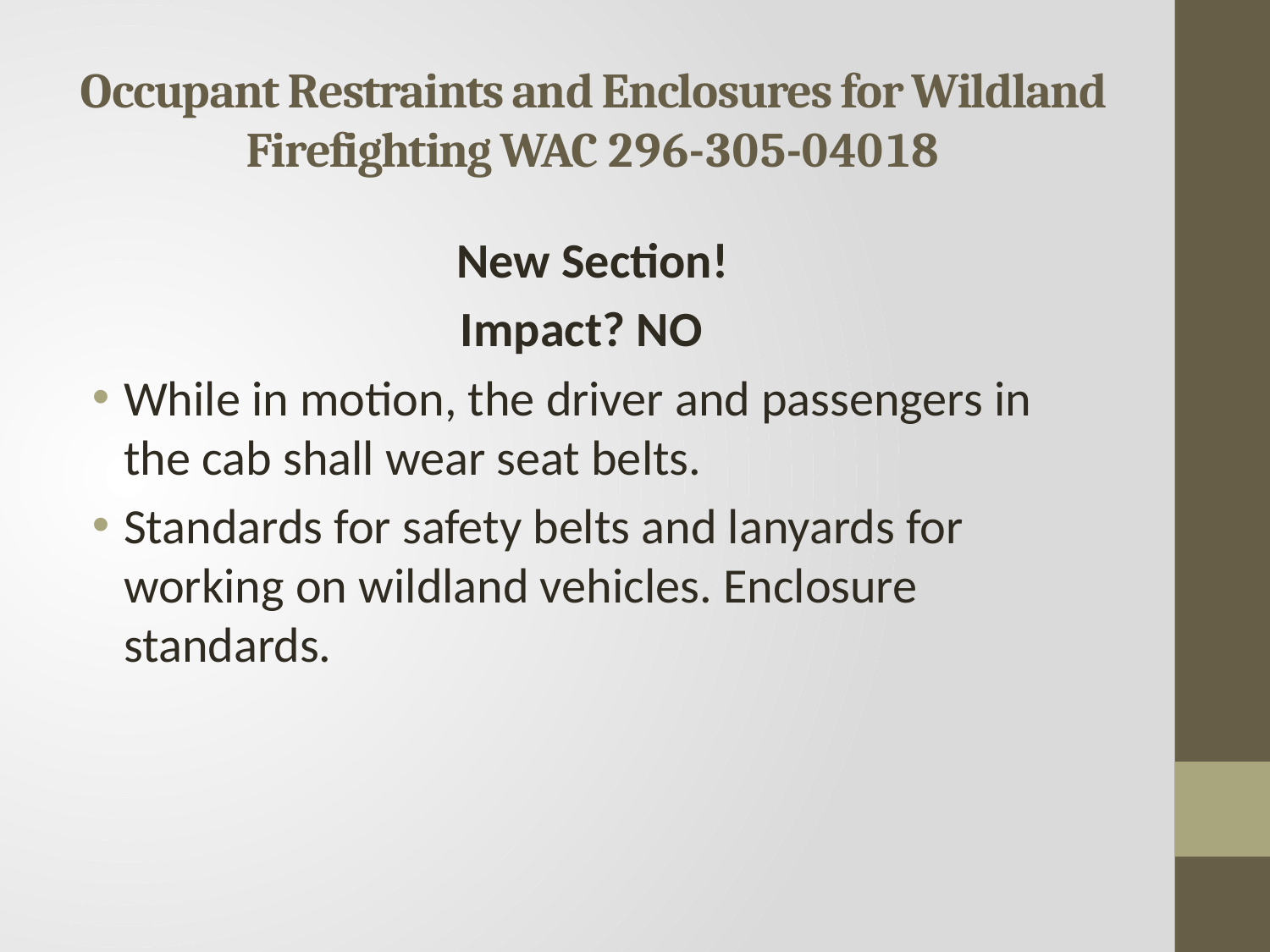

# Occupant Restraints and Enclosures for Wildland Firefighting WAC 296-305-04018
New Section!
Impact? NO
While in motion, the driver and passengers in the cab shall wear seat belts.
Standards for safety belts and lanyards for working on wildland vehicles. Enclosure standards.